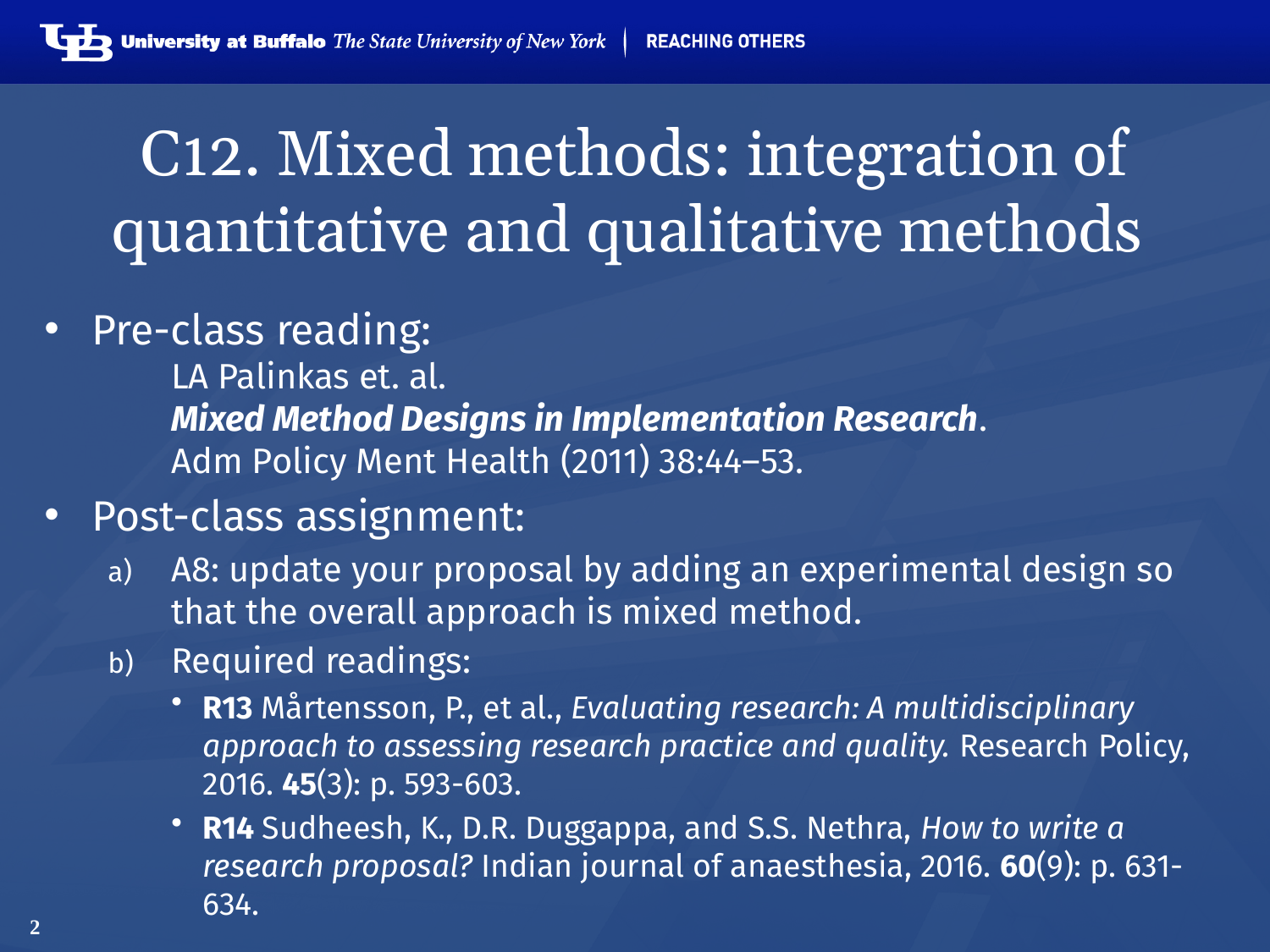

# C12. Mixed methods: integration of quantitative and qualitative methods
Pre-class reading:
	LA Palinkas et. al.
	Mixed Method Designs in Implementation Research.
	Adm Policy Ment Health (2011) 38:44–53.
Post-class assignment:
A8: update your proposal by adding an experimental design so that the overall approach is mixed method.
Required readings:
R13 Mårtensson, P., et al., Evaluating research: A multidisciplinary approach to assessing research practice and quality. Research Policy, 2016. 45(3): p. 593-603.
R14 Sudheesh, K., D.R. Duggappa, and S.S. Nethra, How to write a research proposal? Indian journal of anaesthesia, 2016. 60(9): p. 631-634.

2